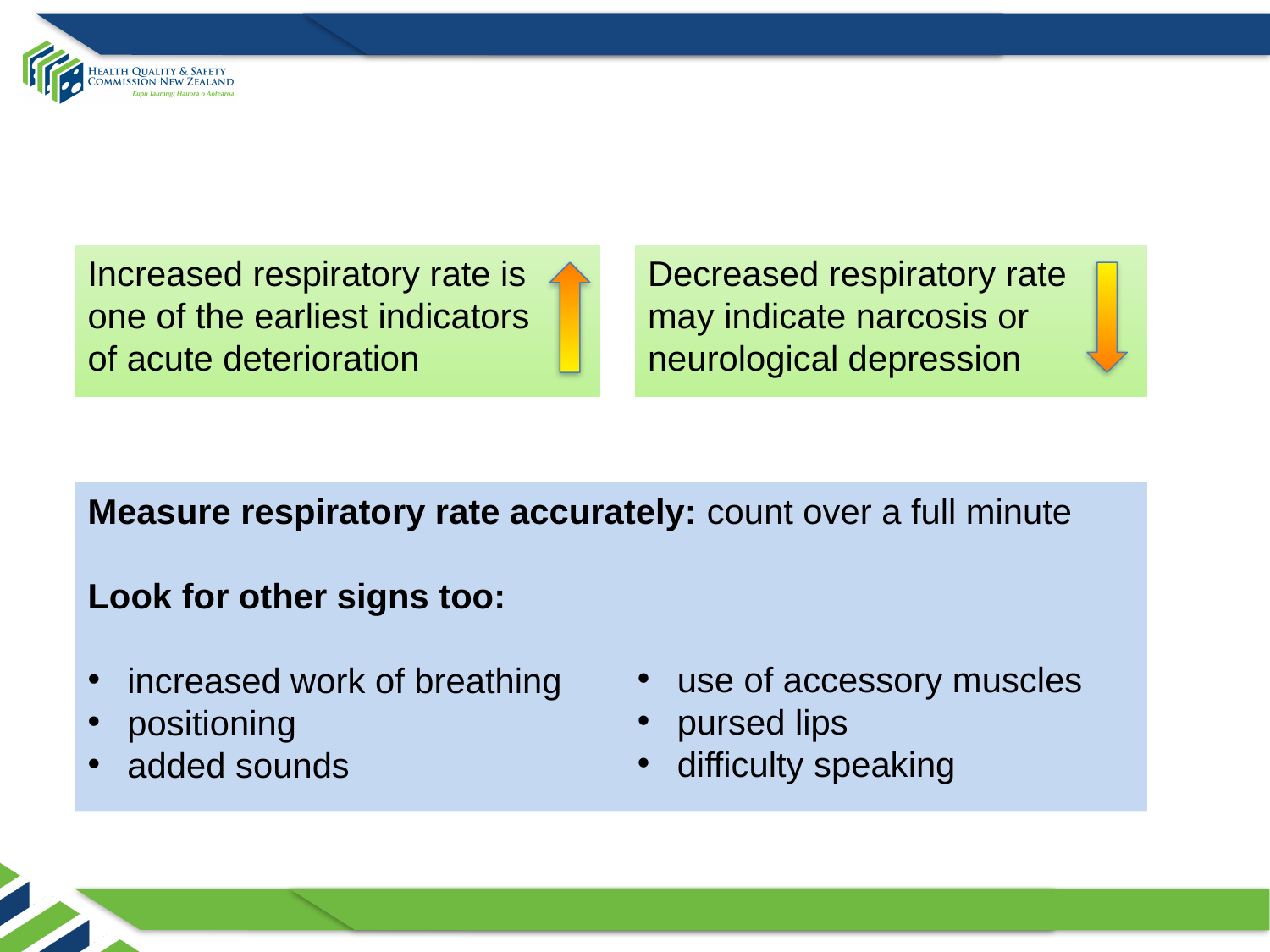

#
Increased respiratory rate is
one of the earliest indicators
of acute deterioration
Decreased respiratory rate
may indicate narcosis or neurological depression

Measure respiratory rate accurately: count over a full minute

Look for other signs too:
increased work of breathing
positioning
added sounds
use of accessory muscles
pursed lips
difficulty speaking